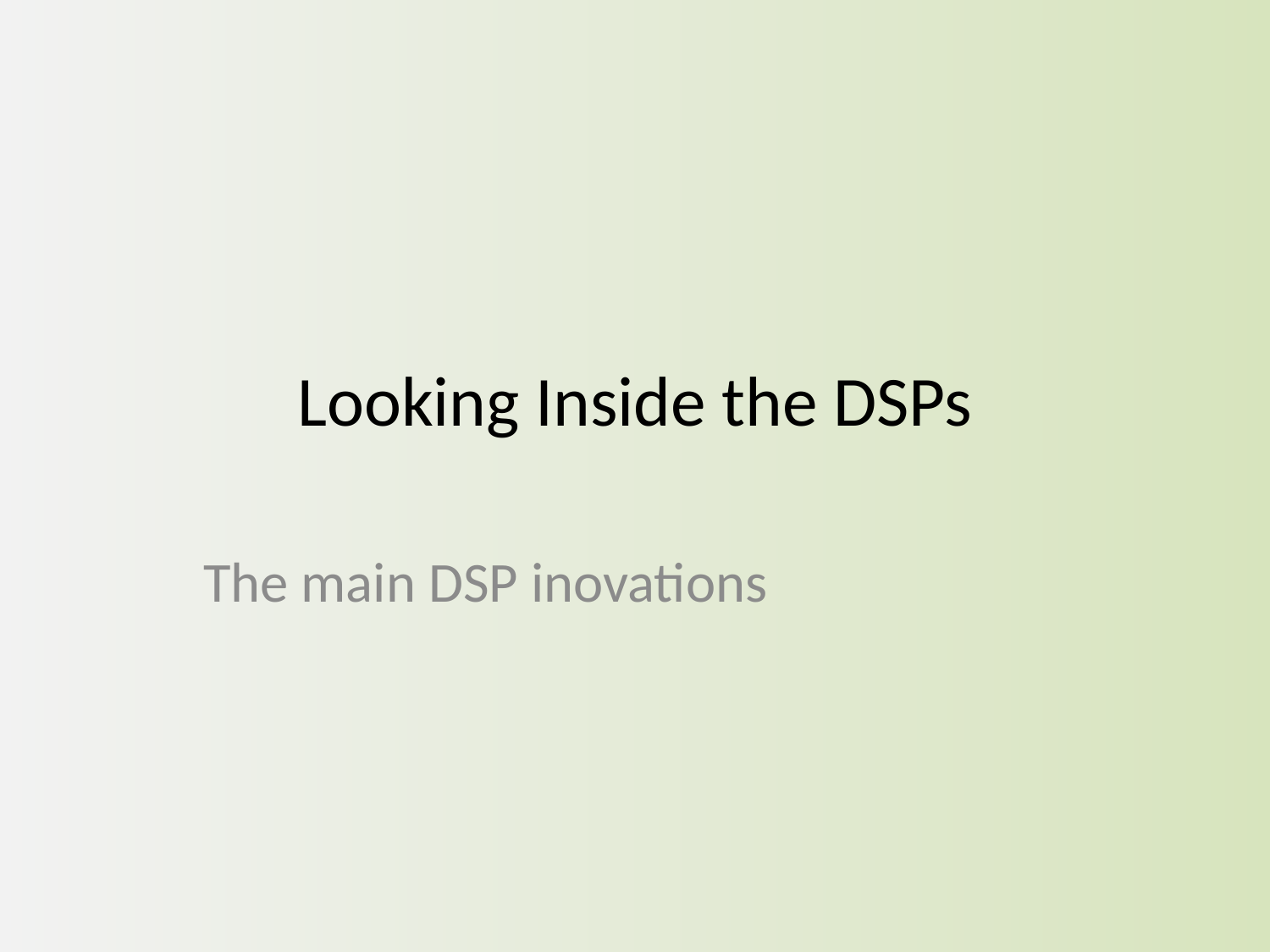

# Looking Inside the DSPs
The main DSP inovations